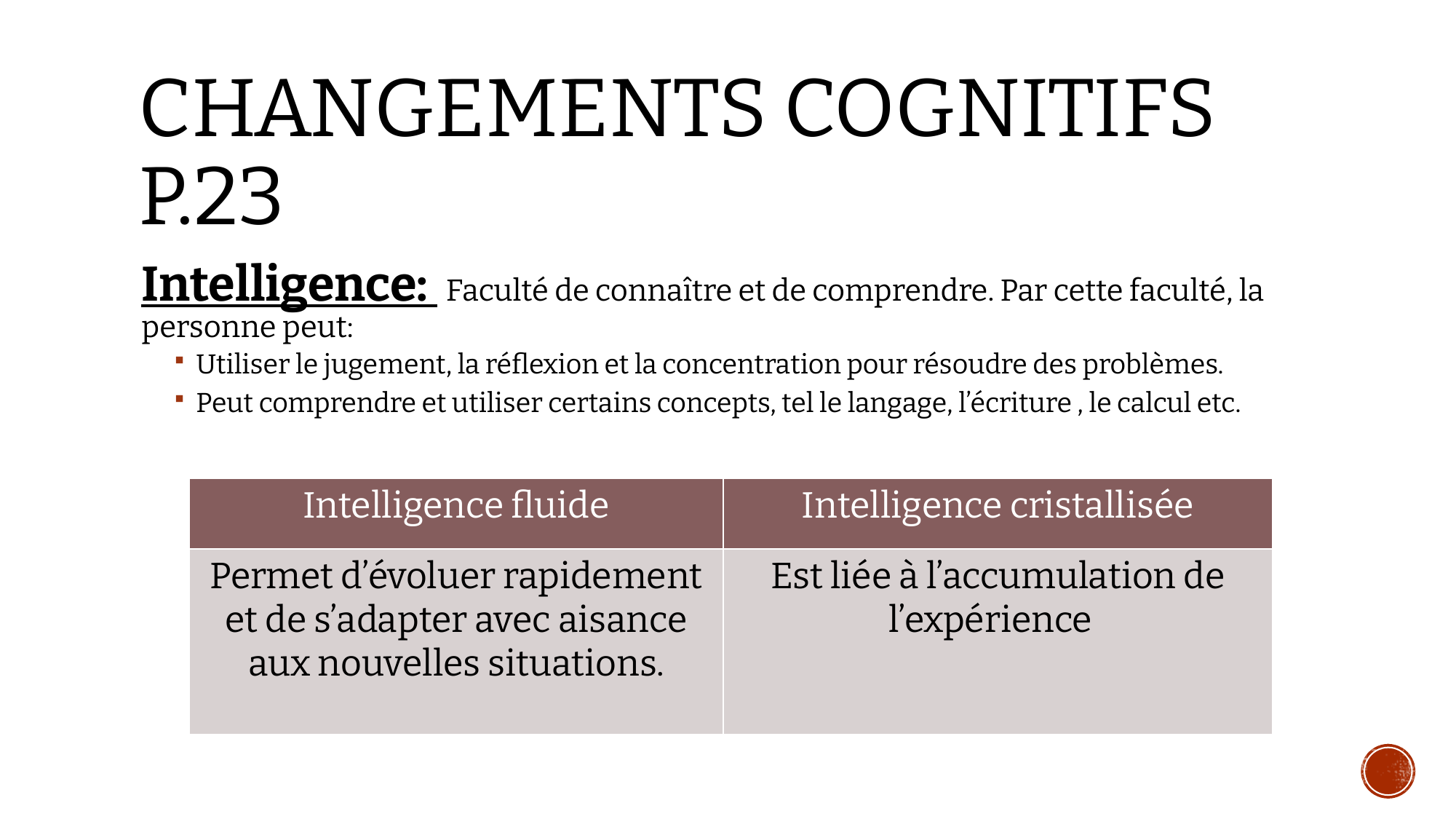

# Changements cognitifs p.23
Intelligence:  Faculté de connaître et de comprendre. Par cette faculté, la personne peut:
Utiliser le jugement, la réflexion et la concentration pour résoudre des problèmes.
Peut comprendre et utiliser certains concepts, tel le langage, l’écriture , le calcul etc.
| Intelligence fluide | Intelligence cristallisée |
| --- | --- |
| Permet d’évoluer rapidement et de s’adapter avec aisance aux nouvelles situations. | Est liée à l’accumulation de l’expérience |